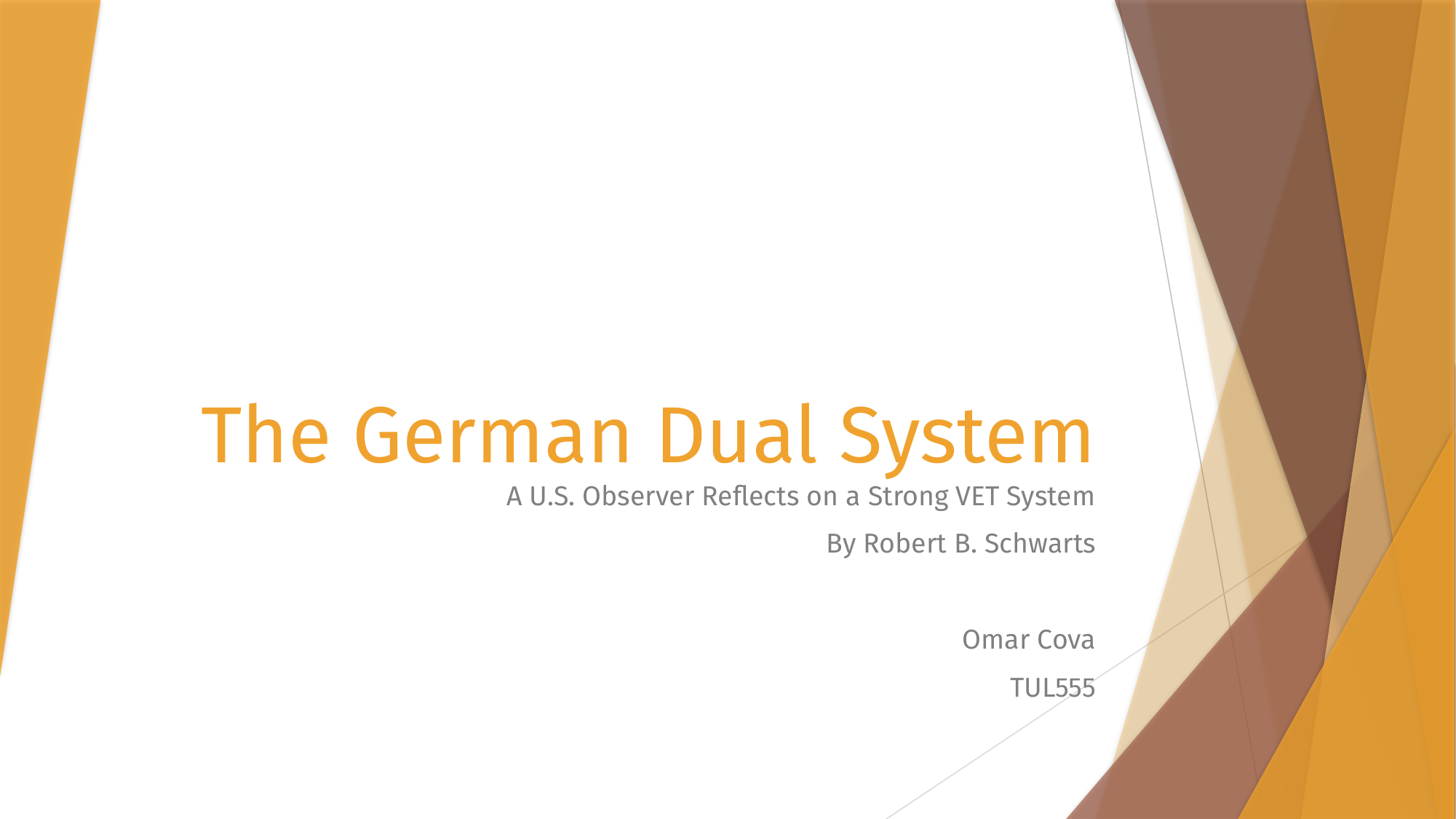

# The German Dual System
A U.S. Observer Reflects on a Strong VET System
By Robert B. Schwarts

Omar Cova
TUL555